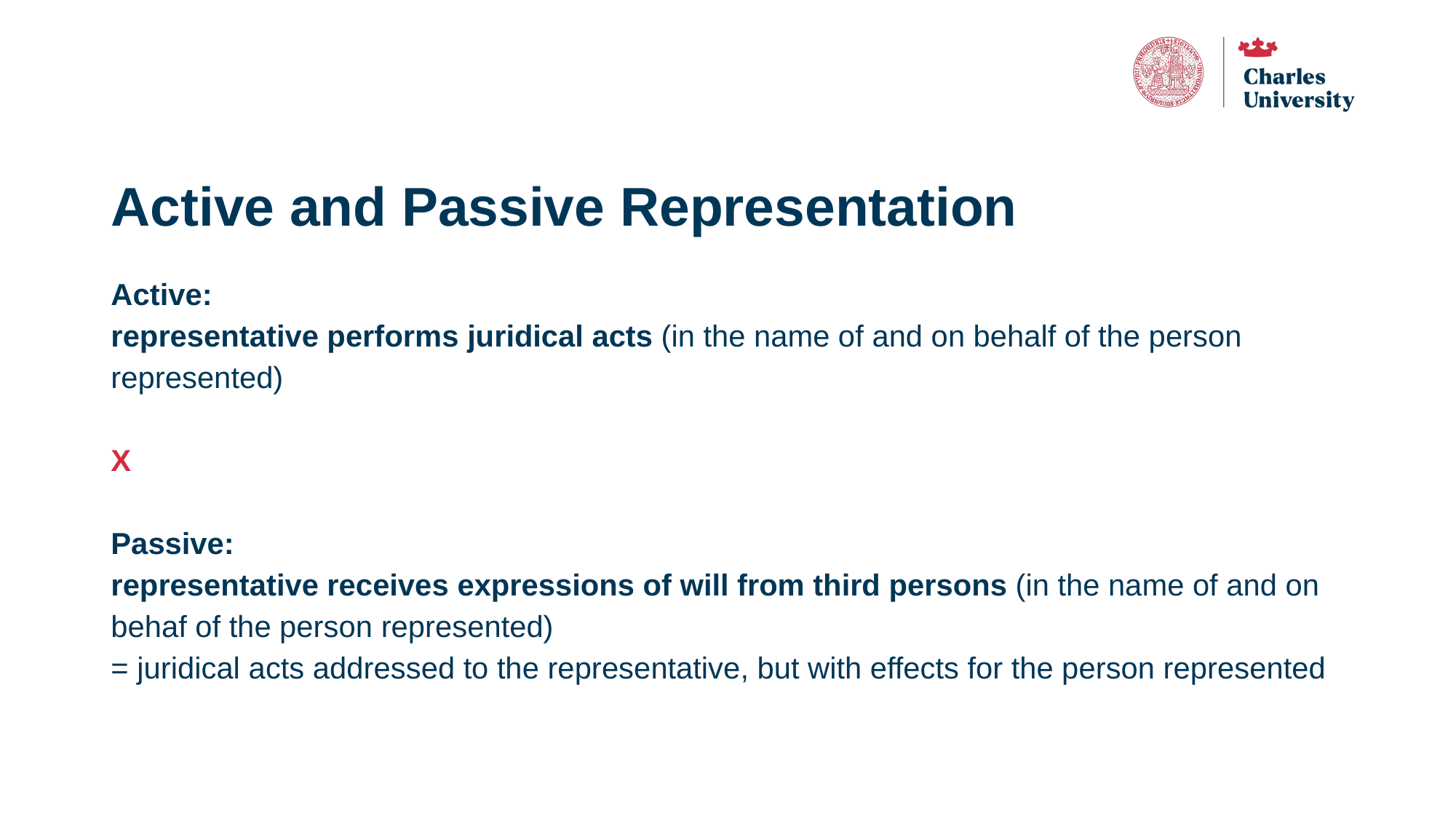

# Active and Passive Representation
Active:
representative performs juridical acts (in the name of and on behalf of the person represented)

X

Passive:
representative receives expressions of will from third persons (in the name of and on behaf of the person represented)
= juridical acts addressed to the representative, but with effects for the person represented